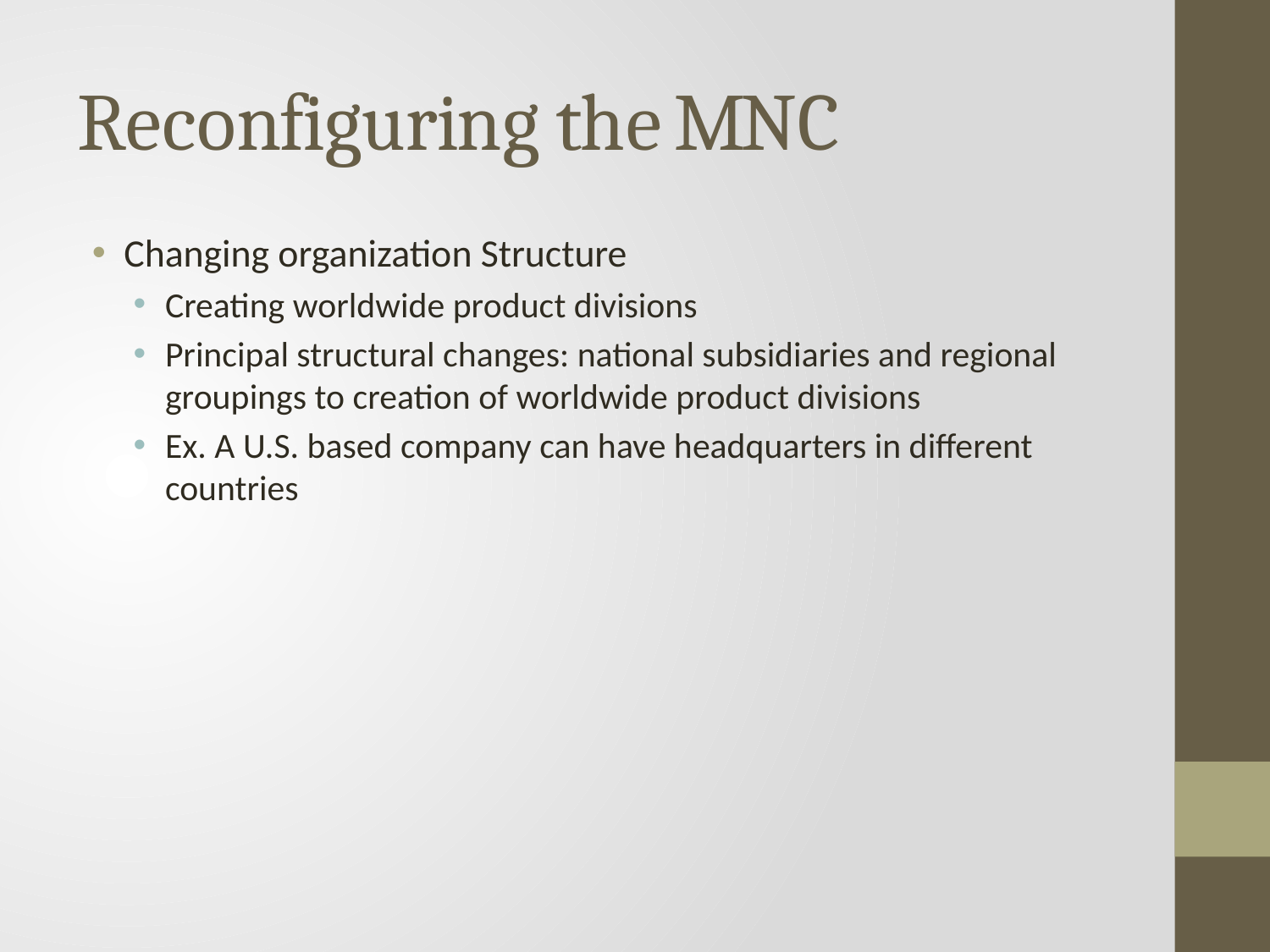

# Reconfiguring the MNC
Changing organization Structure
Creating worldwide product divisions
Principal structural changes: national subsidiaries and regional groupings to creation of worldwide product divisions
Ex. A U.S. based company can have headquarters in different countries